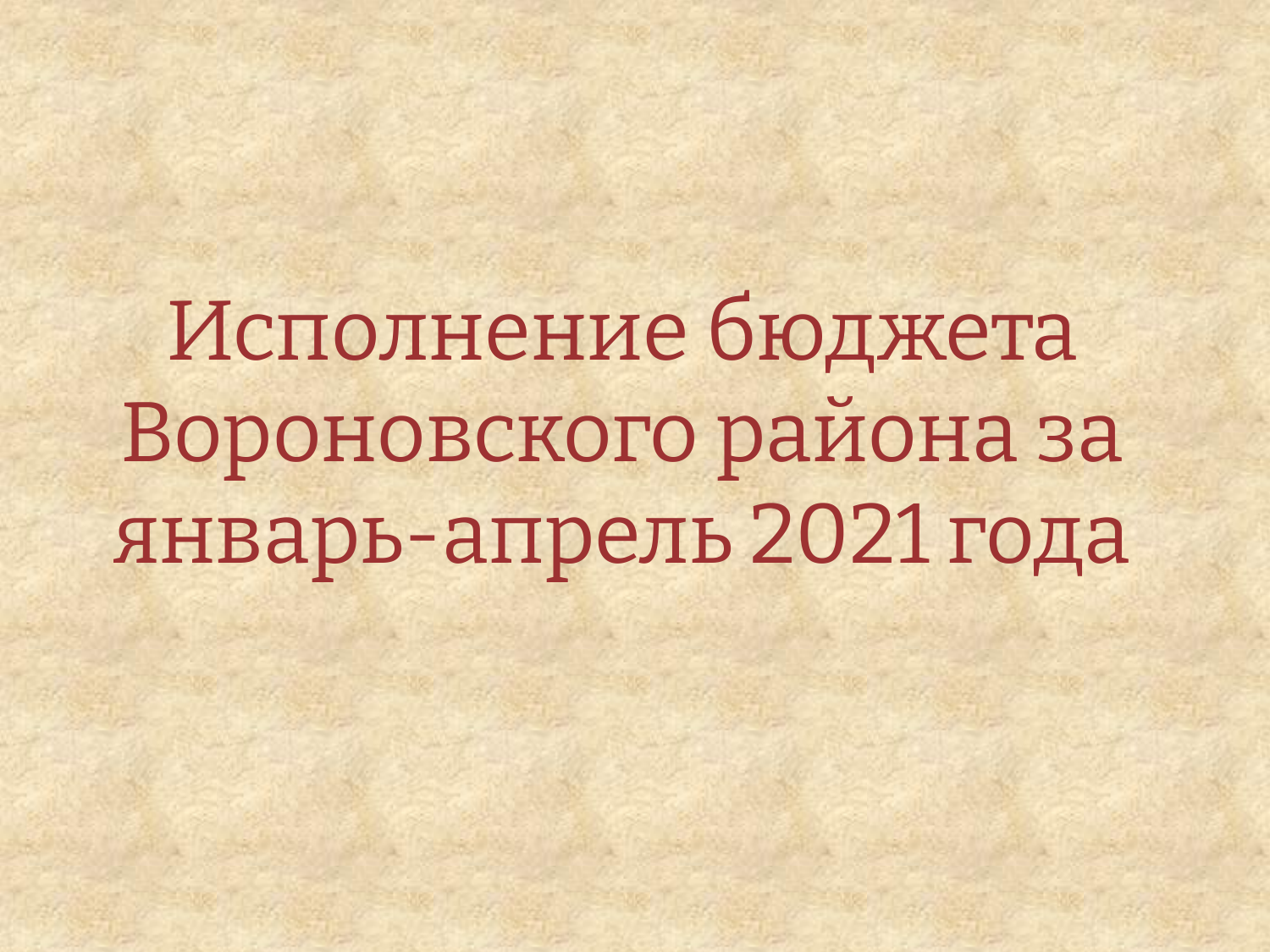

# Исполнение бюджета Вороновского района за январь-апрель 2021 года